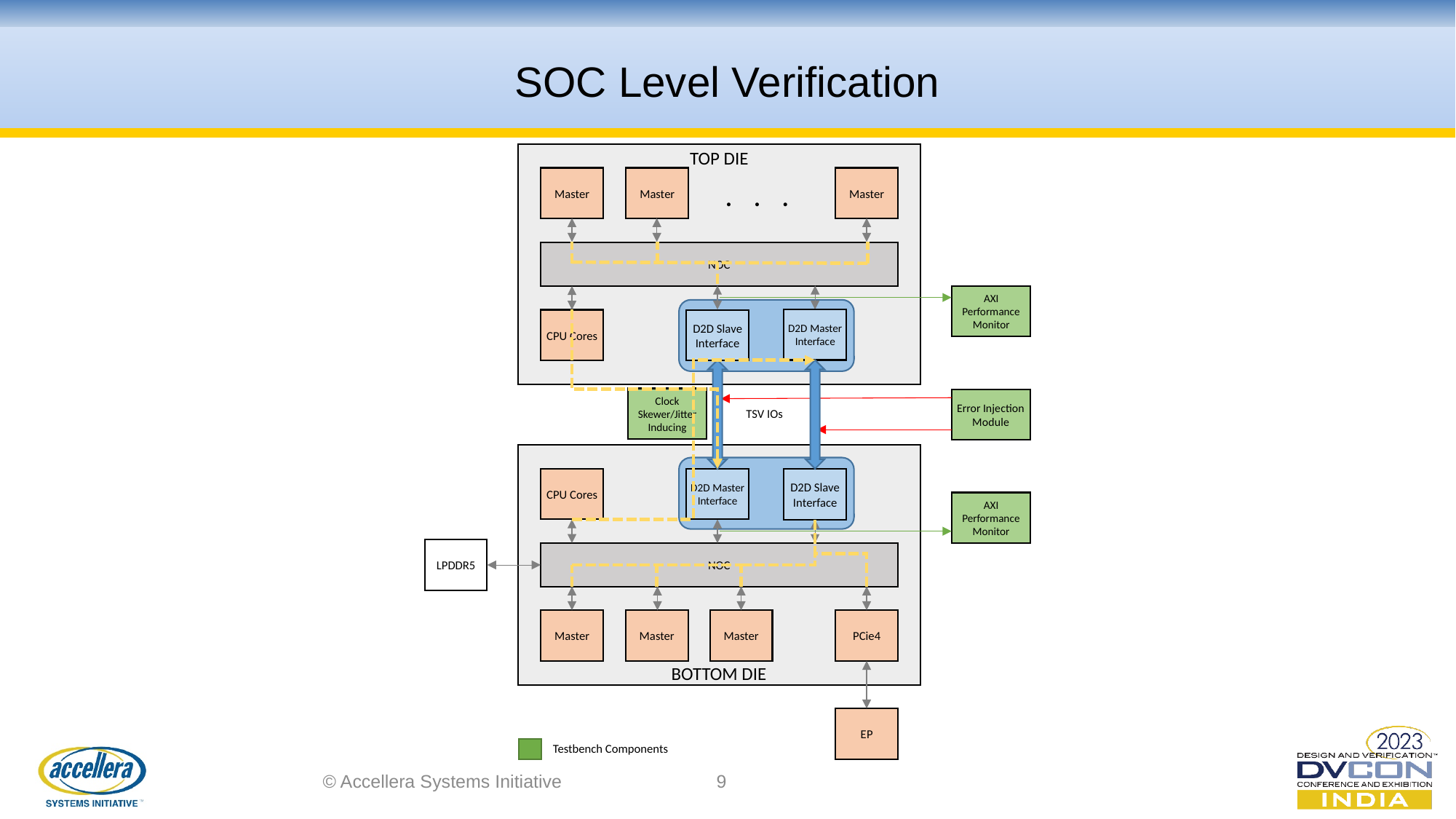

SOC Level Verification
TOP DIE

Master
Master
Master
.   .   .
NOC
D2D Master Interface
D2D Slave Interface

TSV IOs
D2D Master Interface
D2D Slave Interface
AXI Performance Monitor

CPU Cores
Clock Skewer/Jitter Inducing
Error Injection Module

CPU Cores
AXI Performance Monitor
LPDDR5
NOC
Master
Master
PCie4
Master
BOTTOM DIE
EP
Testbench Components

© Accellera Systems Initiative
9